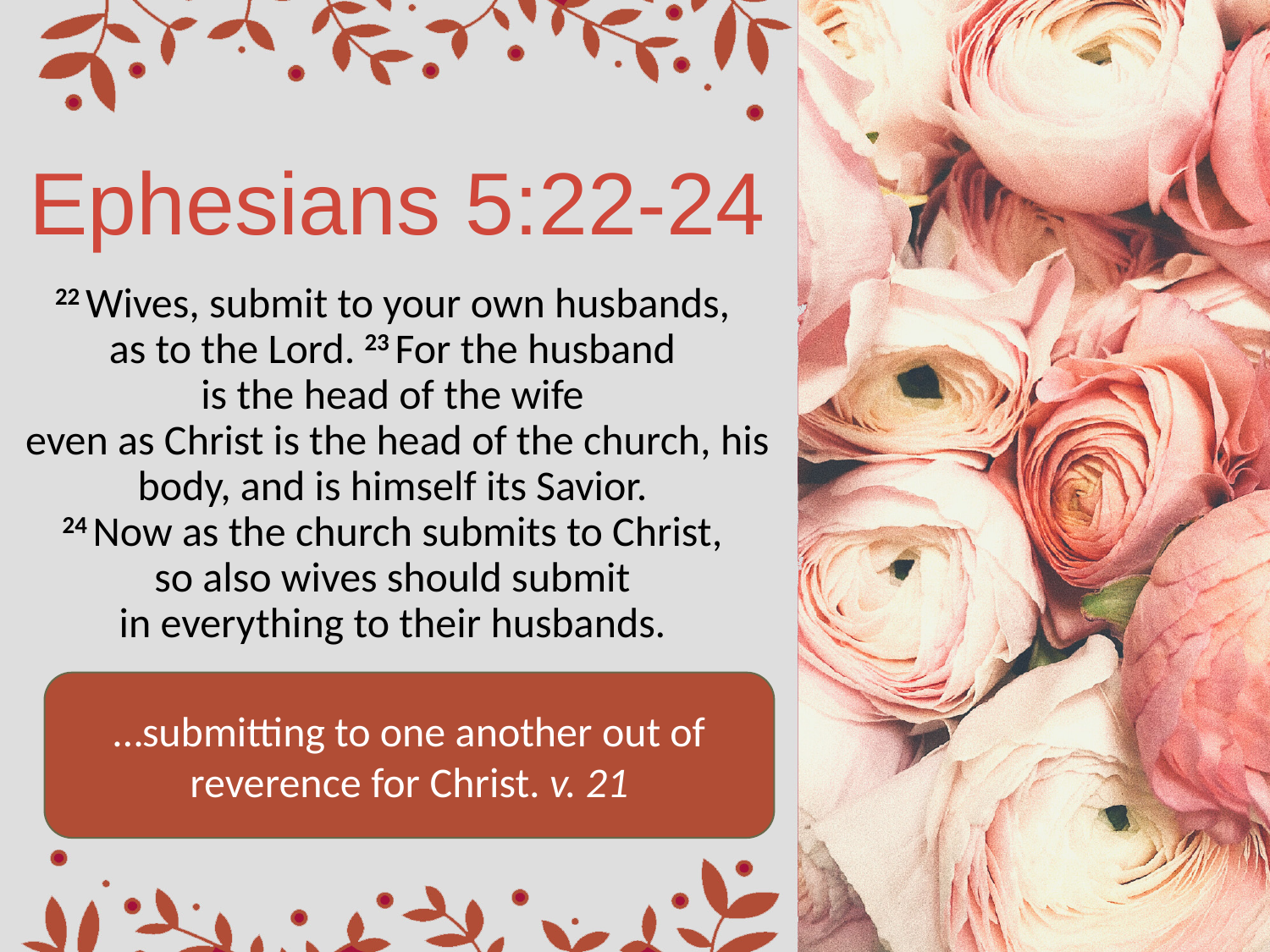

# Ephesians 5:22-24
22 Wives, submit to your own husbands, 
as to the Lord. 23 For the husband
is the head of the wife
even as Christ is the head of the church, his body, and is himself its Savior. 
24 Now as the church submits to Christ,
so also wives should submit 
in everything to their husbands.
…submitting to one another out of reverence for Christ. v. 21